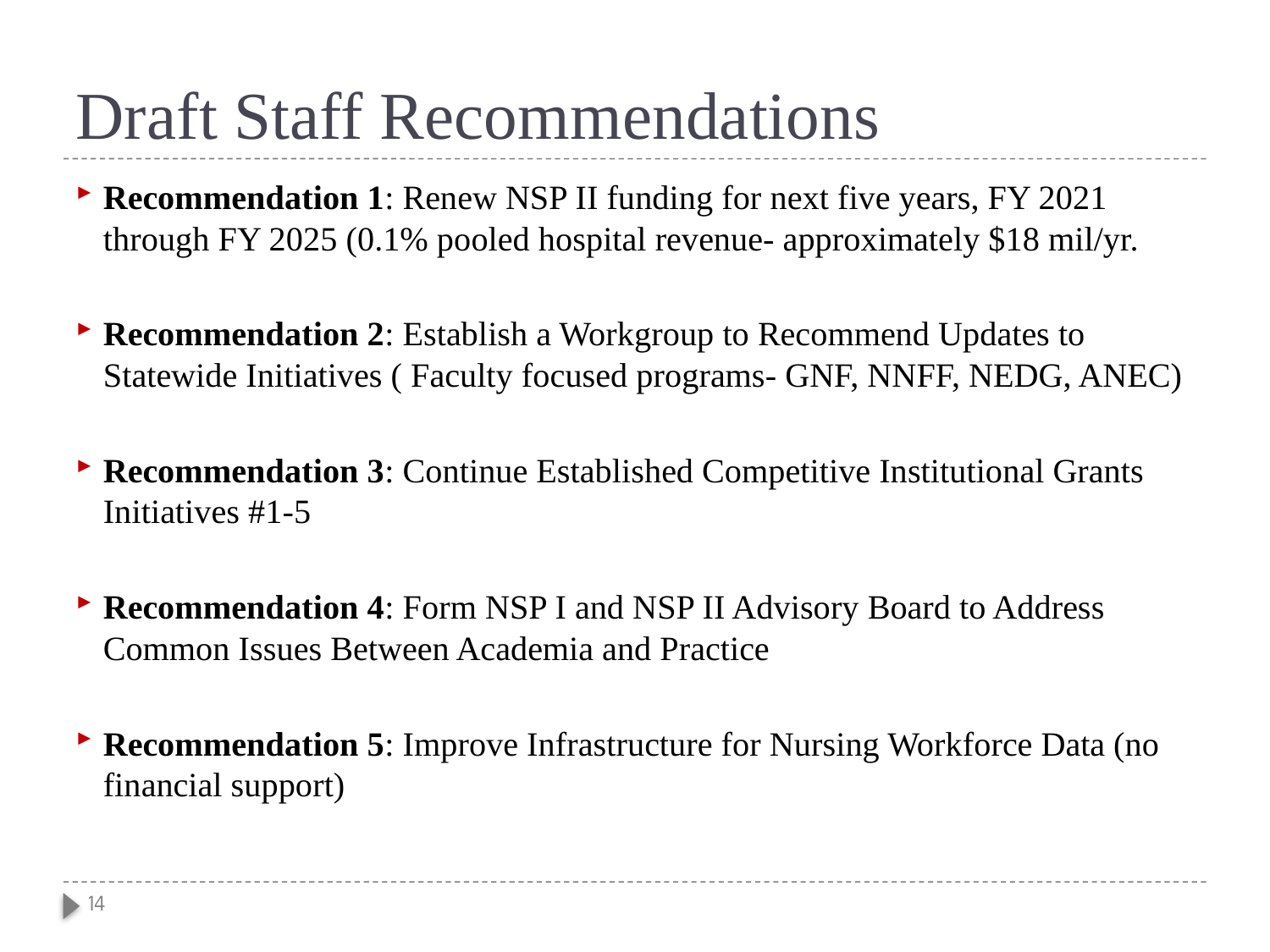

# Draft Staff Recommendations
Recommendation 1: Renew NSP II funding for next five years, FY 2021 through FY 2025 (0.1% pooled hospital revenue- approximately $18 mil/yr.

Recommendation 2: Establish a Workgroup to Recommend Updates to Statewide Initiatives ( Faculty focused programs- GNF, NNFF, NEDG, ANEC)

Recommendation 3: Continue Established Competitive Institutional Grants Initiatives #1-5

Recommendation 4: Form NSP I and NSP II Advisory Board to Address Common Issues Between Academia and Practice

Recommendation 5: Improve Infrastructure for Nursing Workforce Data (no financial support)